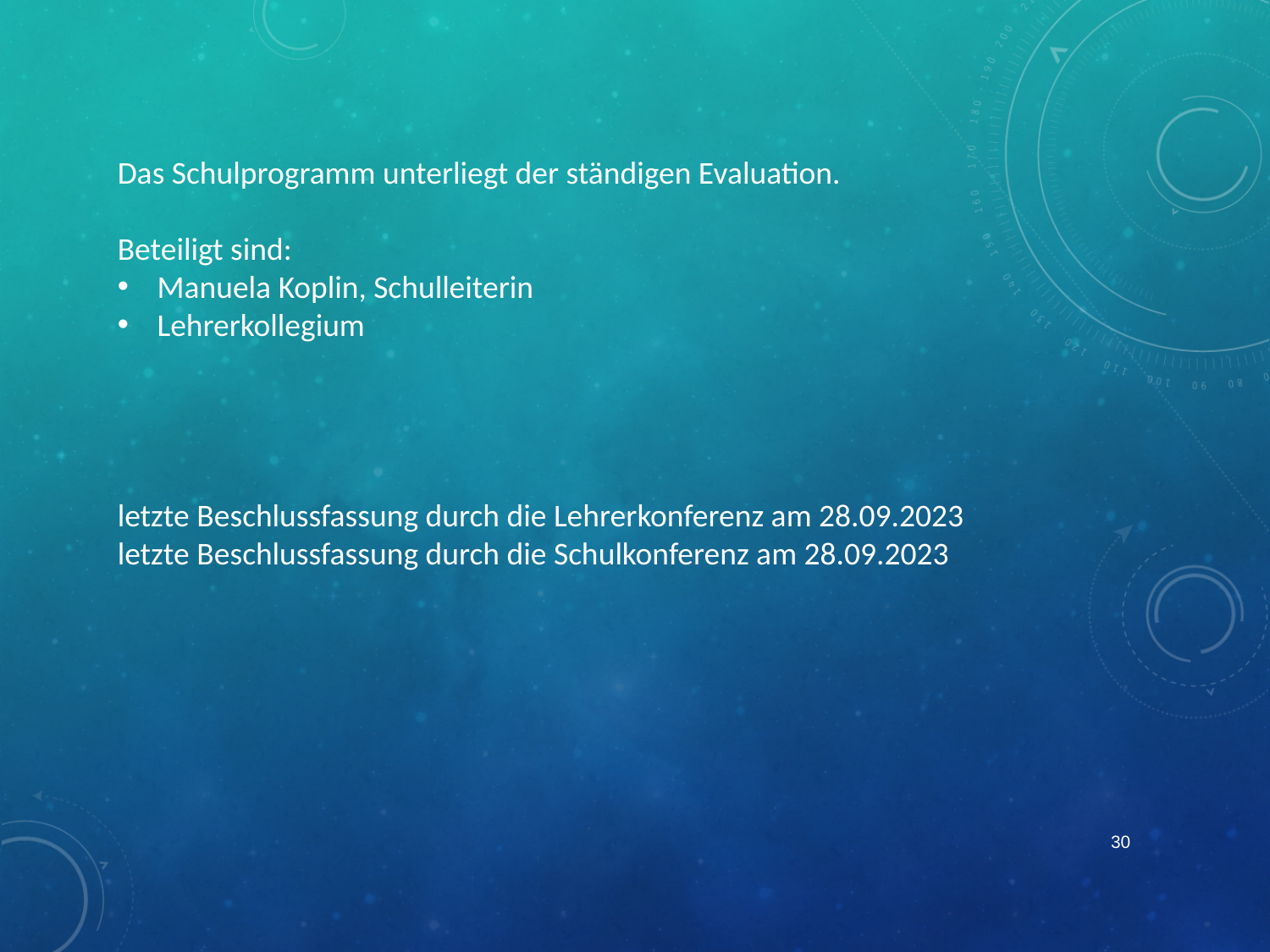

Das Schulprogramm unterliegt der ständigen Evaluation.

Beteiligt sind:
Manuela Koplin, Schulleiterin
Lehrerkollegium

letzte Beschlussfassung durch die Lehrerkonferenz am 28.09.2023
letzte Beschlussfassung durch die Schulkonferenz am 28.09.2023
30